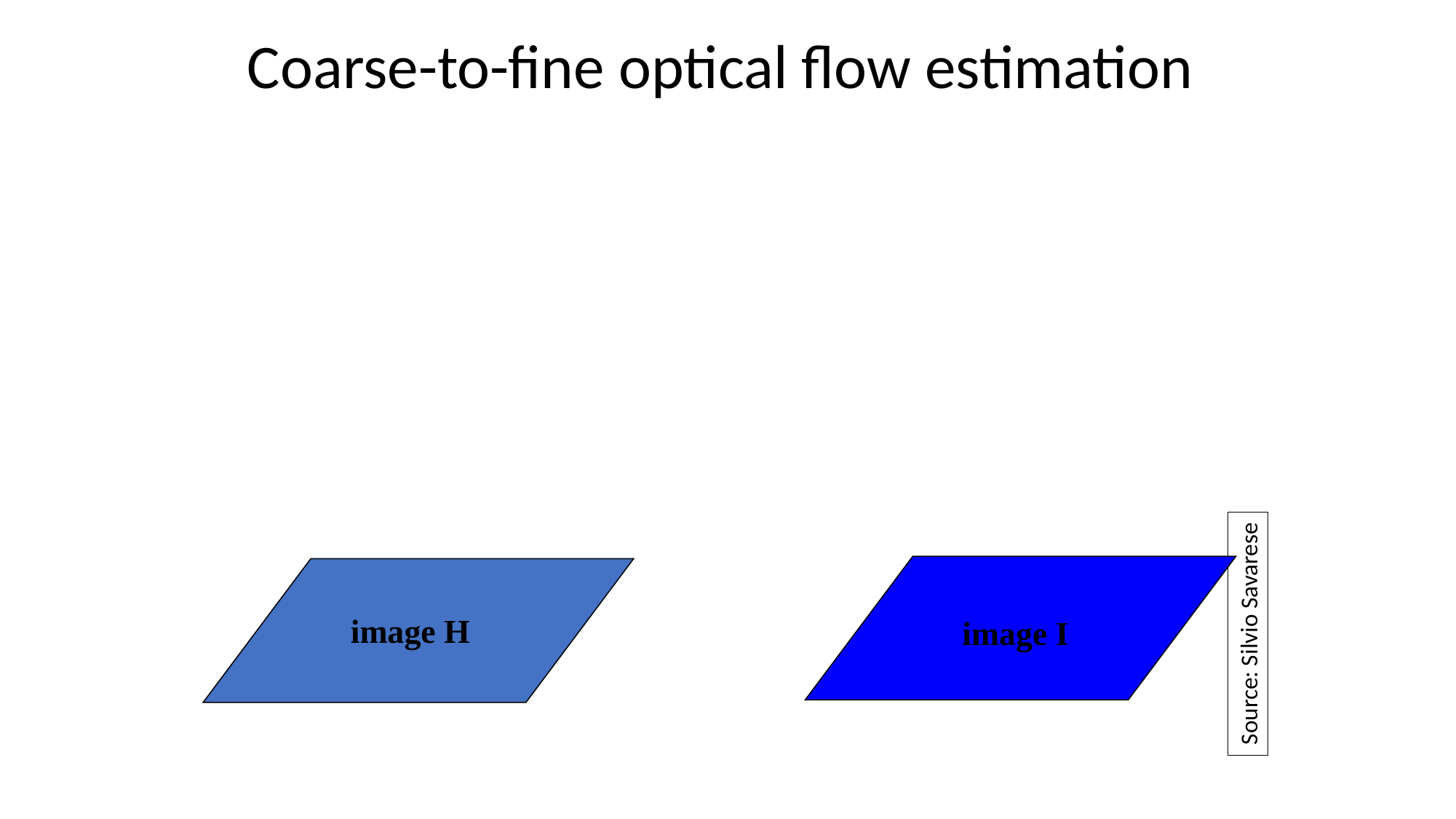

# Coarse-to-fine optical flow estimation

image I

image H
Source: Silvio Savarese